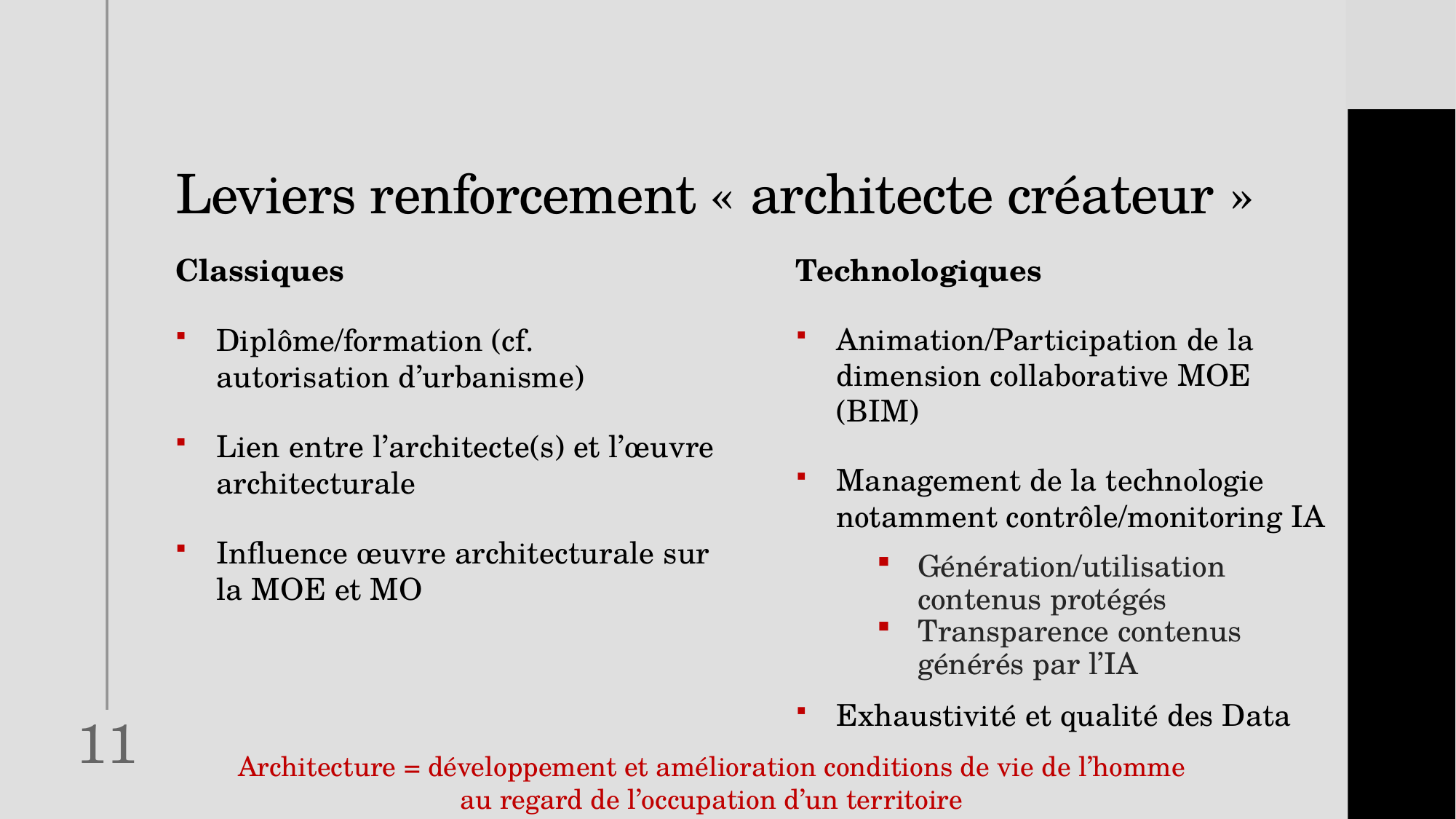

# Leviers renforcement « architecte créateur »
Classiques
Diplôme/formation (cf. autorisation d’urbanisme)
Lien entre l’architecte(s) et l’œuvre architecturale
Influence œuvre architecturale sur la MOE et MO

Technologiques
Animation/Participation de la dimension collaborative MOE (BIM)
Management de la technologie notamment contrôle/monitoring IA
Génération/utilisation contenus protégés
Transparence contenus générés par l’IA
Exhaustivité et qualité des Data

11
Architecture = développement et amélioration conditions de vie de l’homme au regard de l’occupation d’un territoire